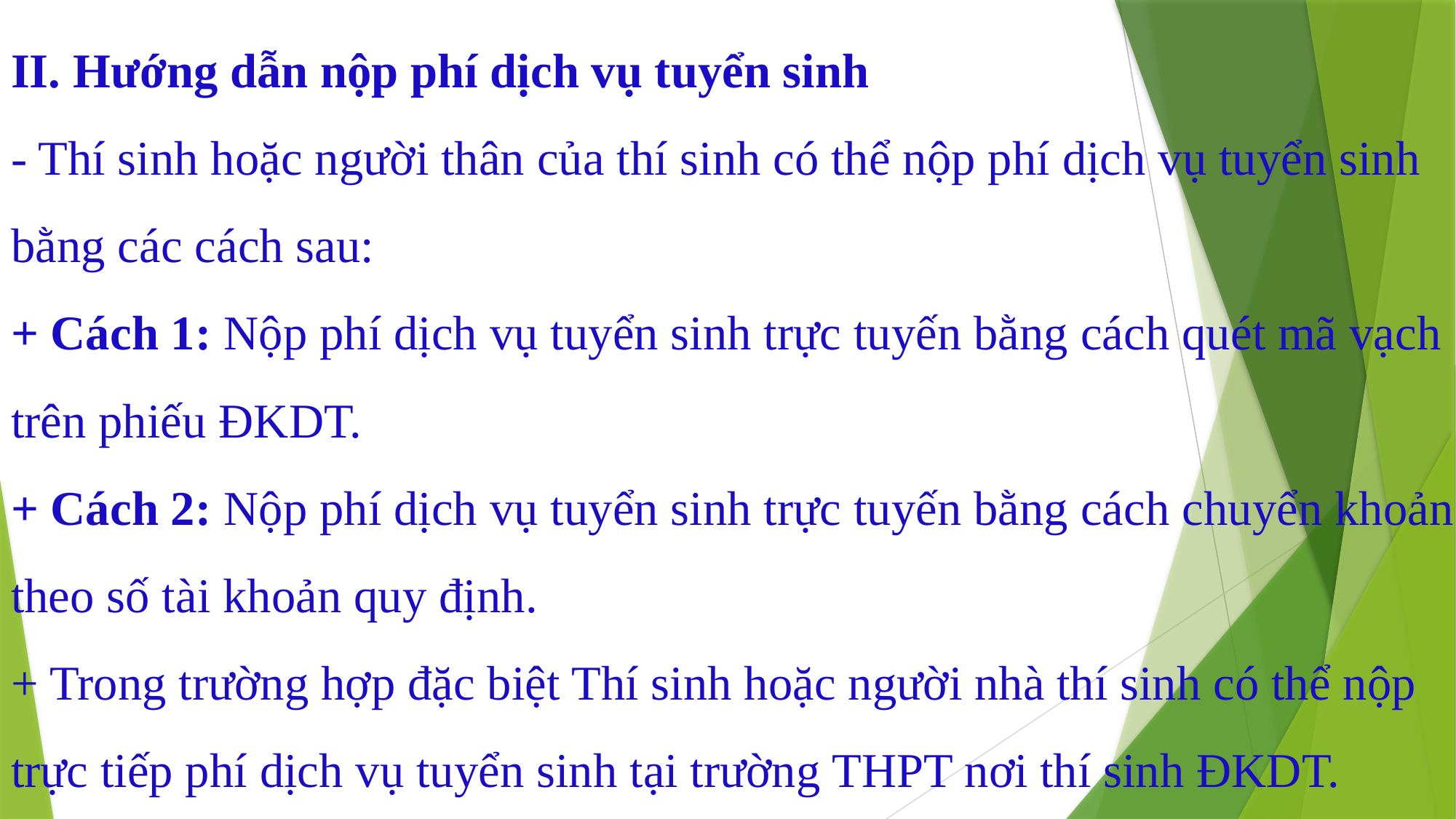

# II. Hướng dẫn nộp phí dịch vụ tuyển sinh - Thí sinh hoặc người thân của thí sinh có thể nộp phí dịch vụ tuyển sinh bằng các cách sau: + Cách 1: Nộp phí dịch vụ tuyển sinh trực tuyến bằng cách quét mã vạch trên phiếu ĐKDT. + Cách 2: Nộp phí dịch vụ tuyển sinh trực tuyến bằng cách chuyển khoản theo số tài khoản quy định. + Trong trường hợp đặc biệt Thí sinh hoặc người nhà thí sinh có thể nộp trực tiếp phí dịch vụ tuyển sinh tại trường THPT nơi thí sinh ĐKDT.